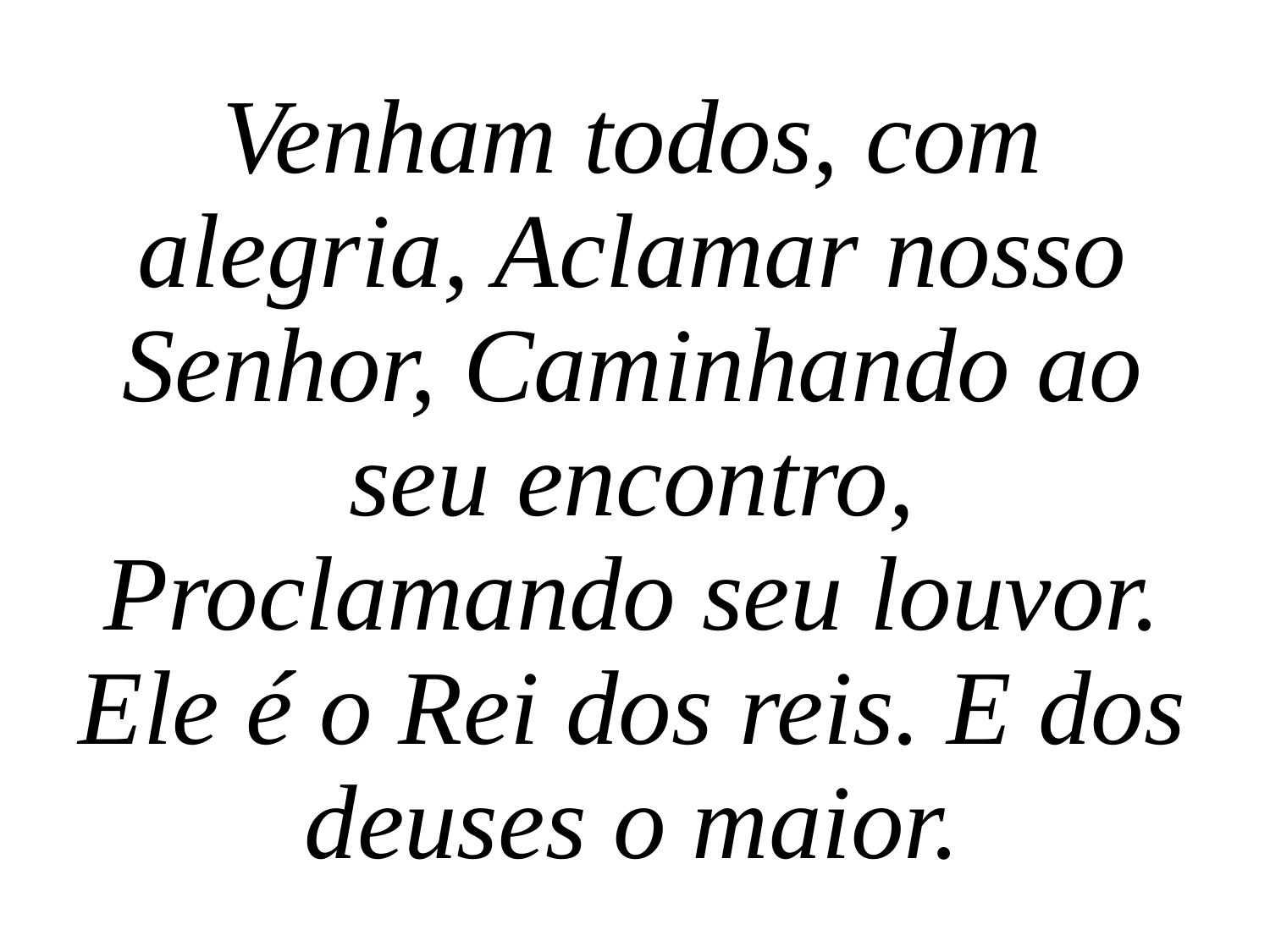

Venham todos, com alegria, Aclamar nosso Senhor, Caminhando ao seu encontro, Proclamando seu louvor. Ele é o Rei dos reis. E dos deuses o maior.